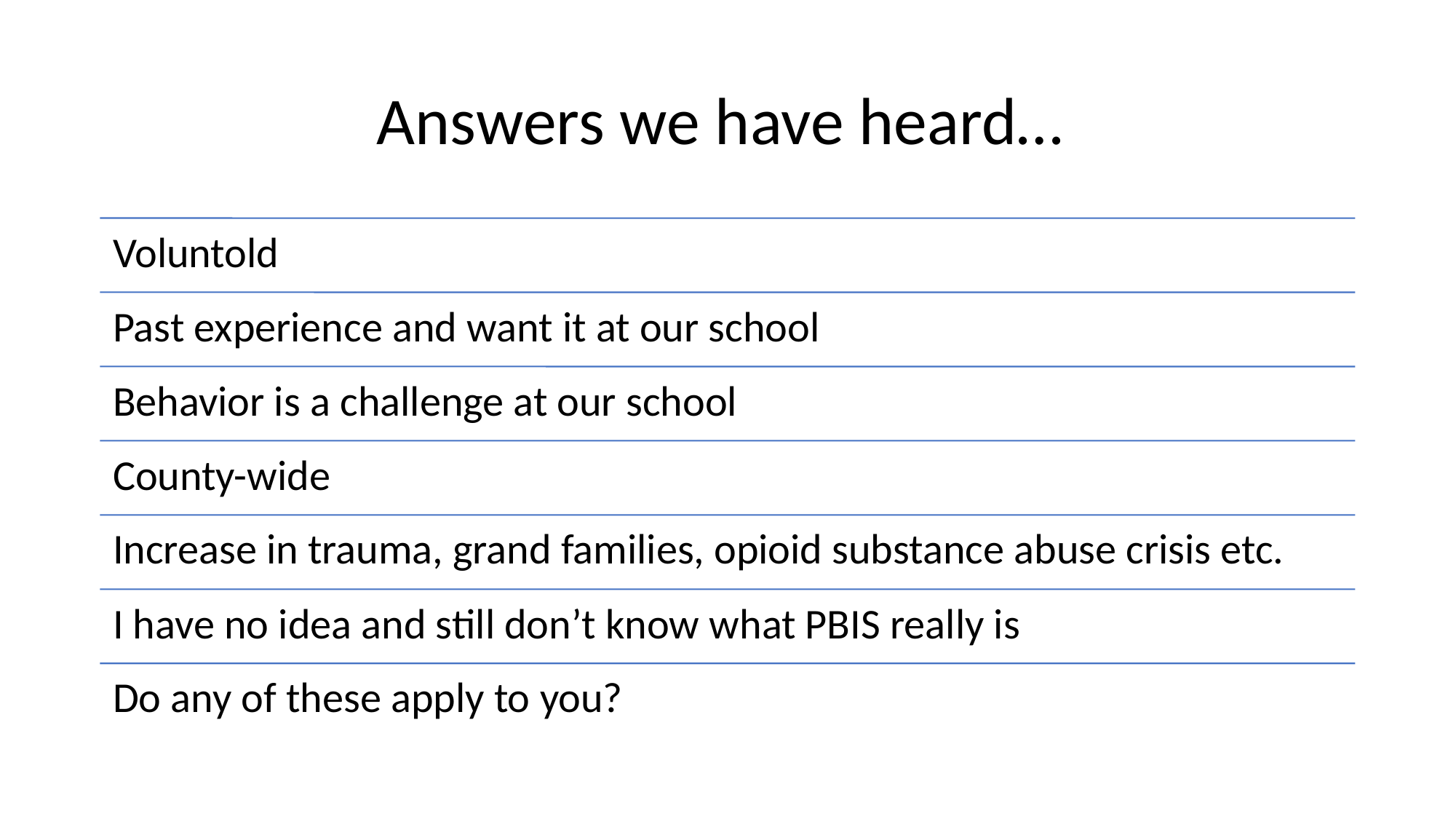

# Answers we have heard…
Voluntold
Past experience and want it at our school
Behavior is a challenge at our school
County-wide
Increase in trauma, grand families, opioid substance abuse crisis etc.
I have no idea and still don’t know what PBIS really is
Do any of these apply to you?